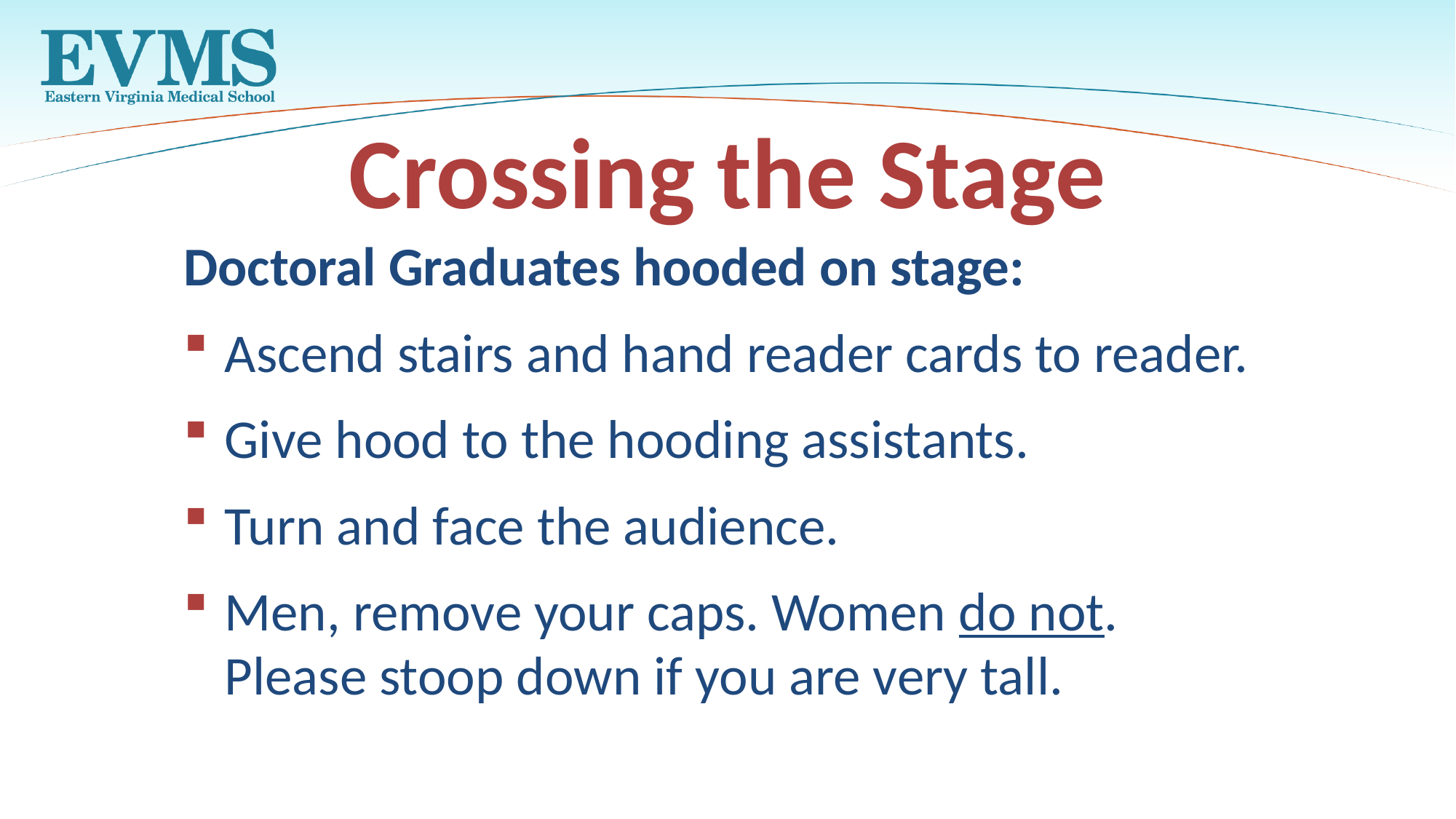

# Crossing the Stage
Doctoral Graduates hooded on stage:
Ascend stairs and hand reader cards to reader.
Give hood to the hooding assistants.
Turn and face the audience.
Men, remove your caps. Women do not. Please stoop down if you are very tall.